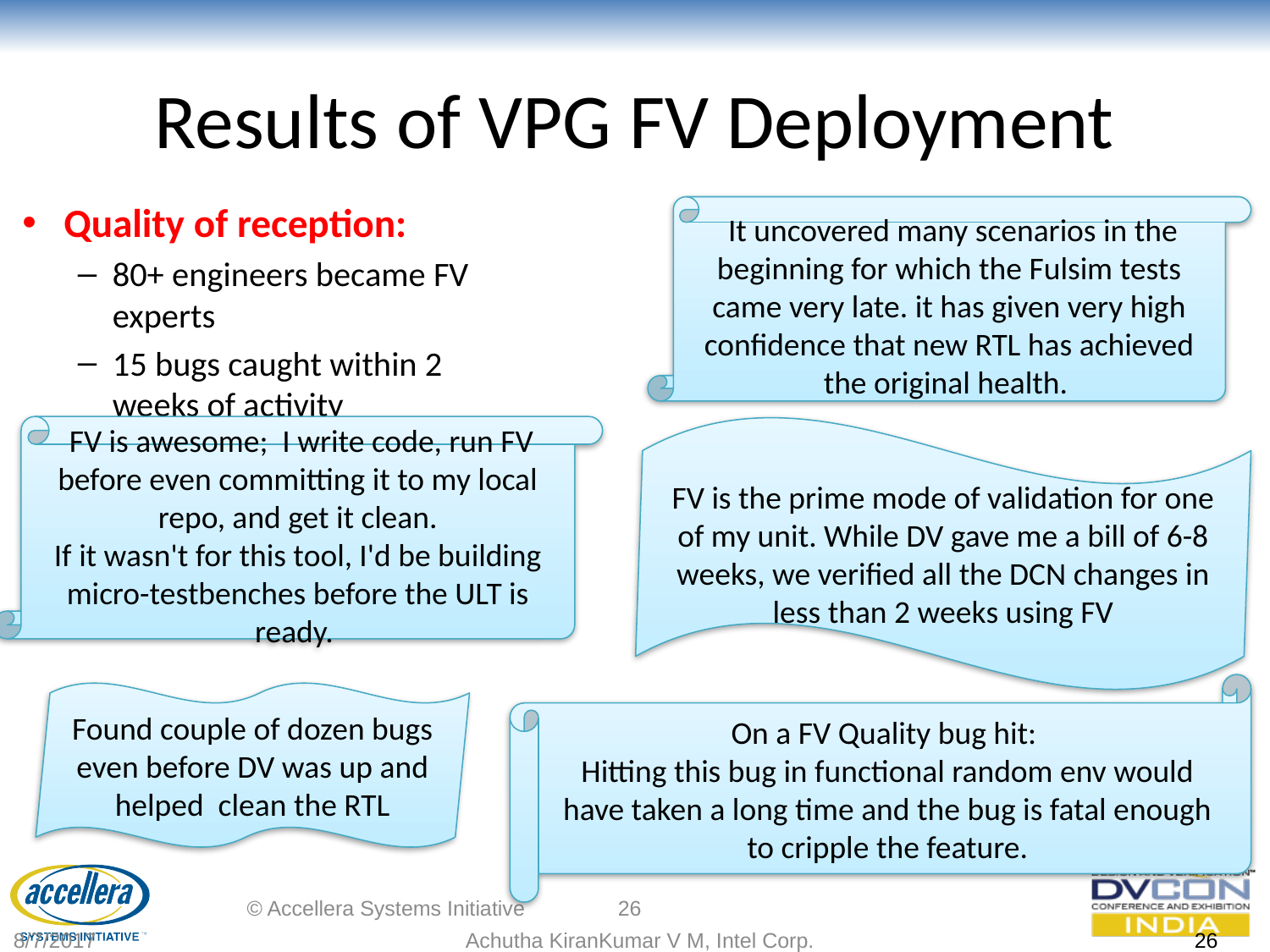

# Results of VPG FV Deployment
Quality of reception:
80+ engineers became FV experts
15 bugs caught within 2 weeks of activity

 It uncovered many scenarios in the beginning for which the Fulsim tests came very late. it has given very high confidence that new RTL has achieved the original health.
 FV is awesome;  I write code, run FV before even committing it to my local repo, and get it clean.
If it wasn't for this tool, I'd be building micro-testbenches before the ULT is ready.
FV is the prime mode of validation for one of my unit. While DV gave me a bill of 6-8 weeks, we verified all the DCN changes in less than 2 weeks using FV
On a FV Quality bug hit:
Hitting this bug in functional random env would have taken a long time and the bug is fatal enough to cripple the feature.
Found couple of dozen bugs even before DV was up and helped  clean the RTL
© Accellera Systems Initiative
26
8/7/2017
Achutha KiranKumar V M, Intel Corp.
26